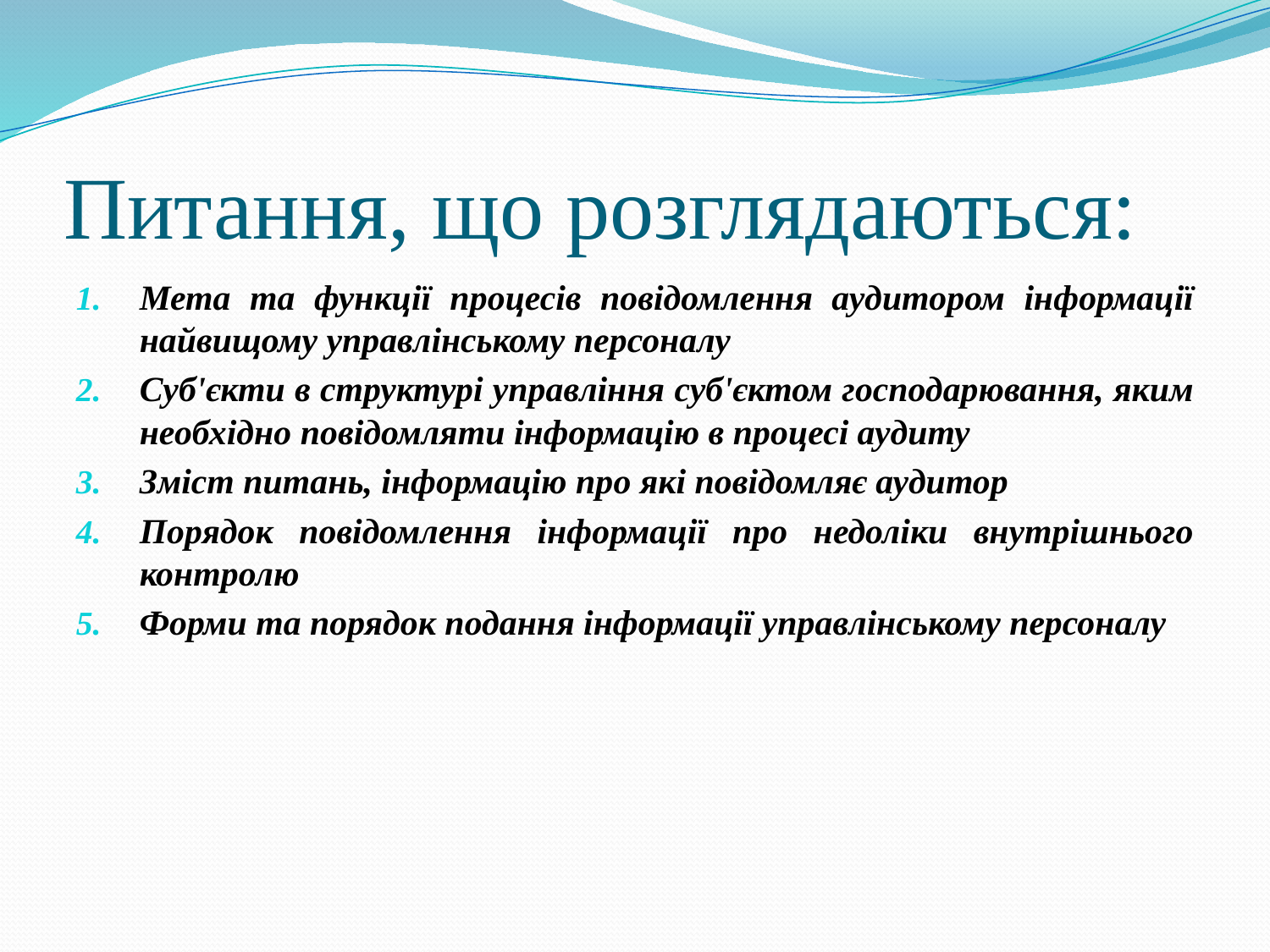

# Питання, що розглядаються:
Мета та функції процесів повідомлення аудитором інформації найвищому управлінському персоналу
Суб'єкти в структурі управління суб'єктом господарювання, яким необхідно повідомляти інформацію в процесі аудиту
Зміст питань, інформацію про які повідомляє аудитор
Порядок повідомлення інформації про недоліки внутрішнього контролю
Форми та порядок подання інформації управлінському персоналу